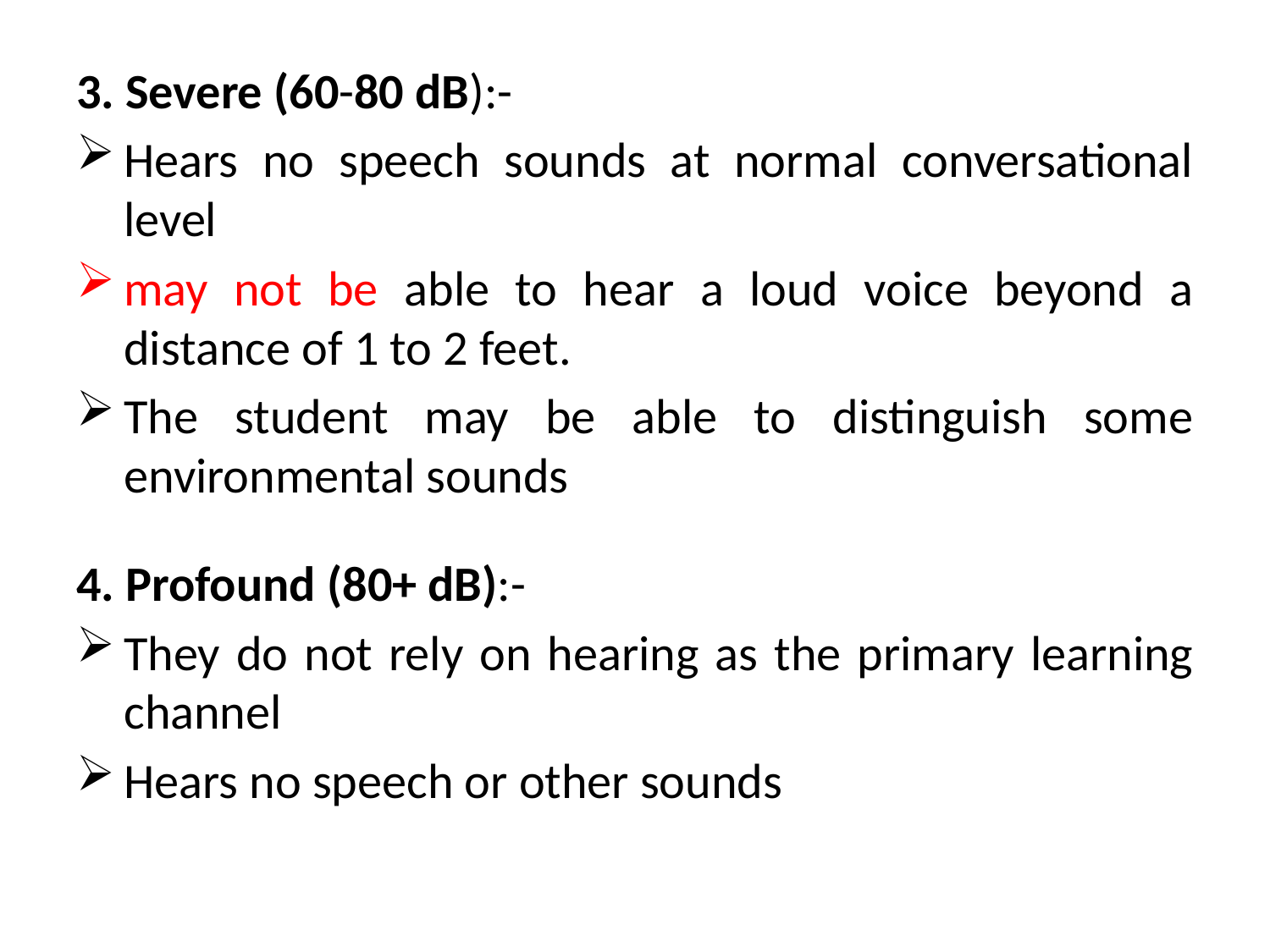

3. Severe (60-80 dB):-
Hears no speech sounds at normal conversational level
may not be able to hear a loud voice beyond a distance of 1 to 2 feet.
The student may be able to distinguish some environmental sounds

4. Profound (80+ dB):-
They do not rely on hearing as the primary learning channel
Hears no speech or other sounds